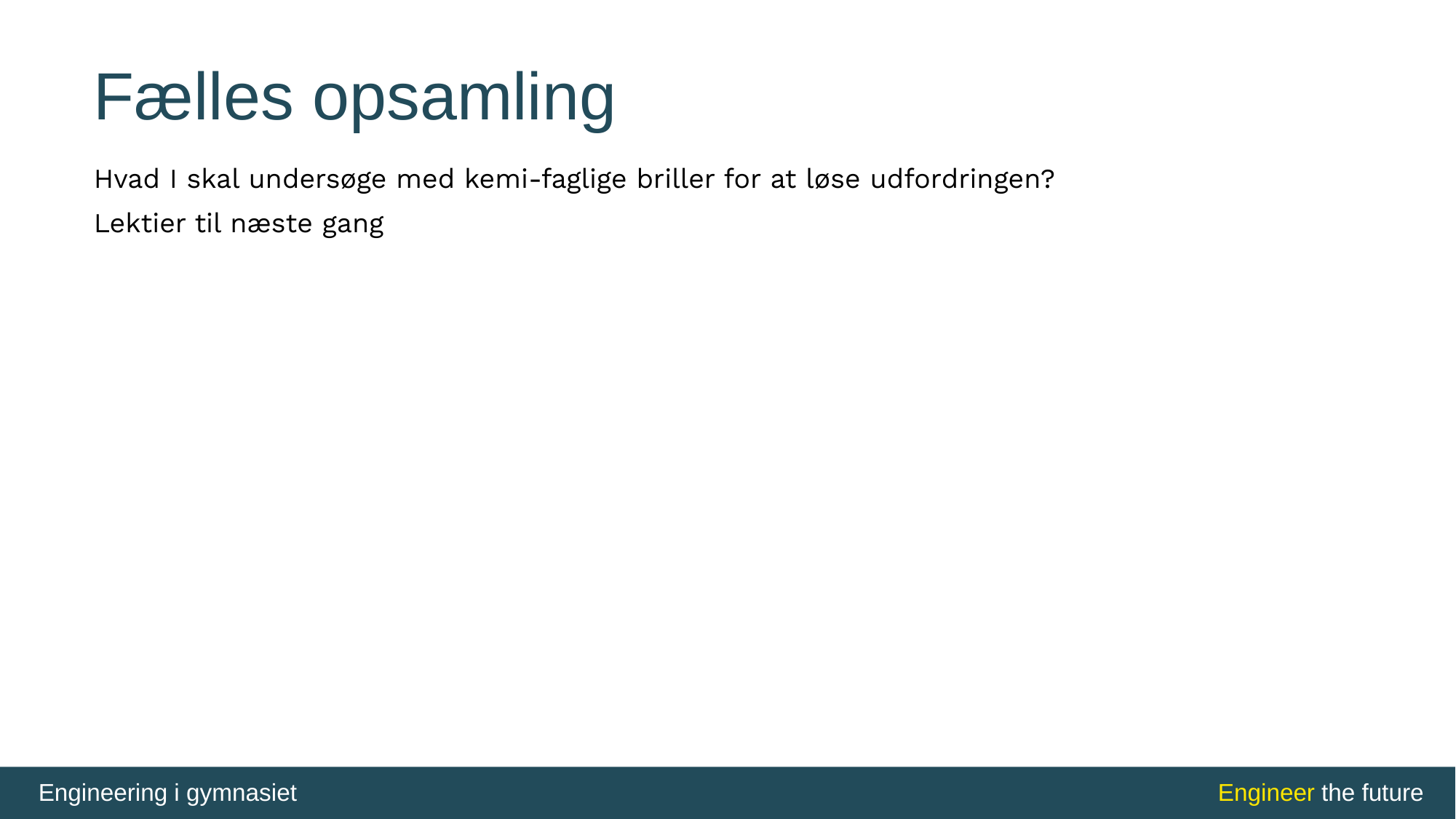

# Fælles opsamling
Hvad I skal undersøge med kemi-faglige briller for at løse udfordringen?
Lektier til næste gang